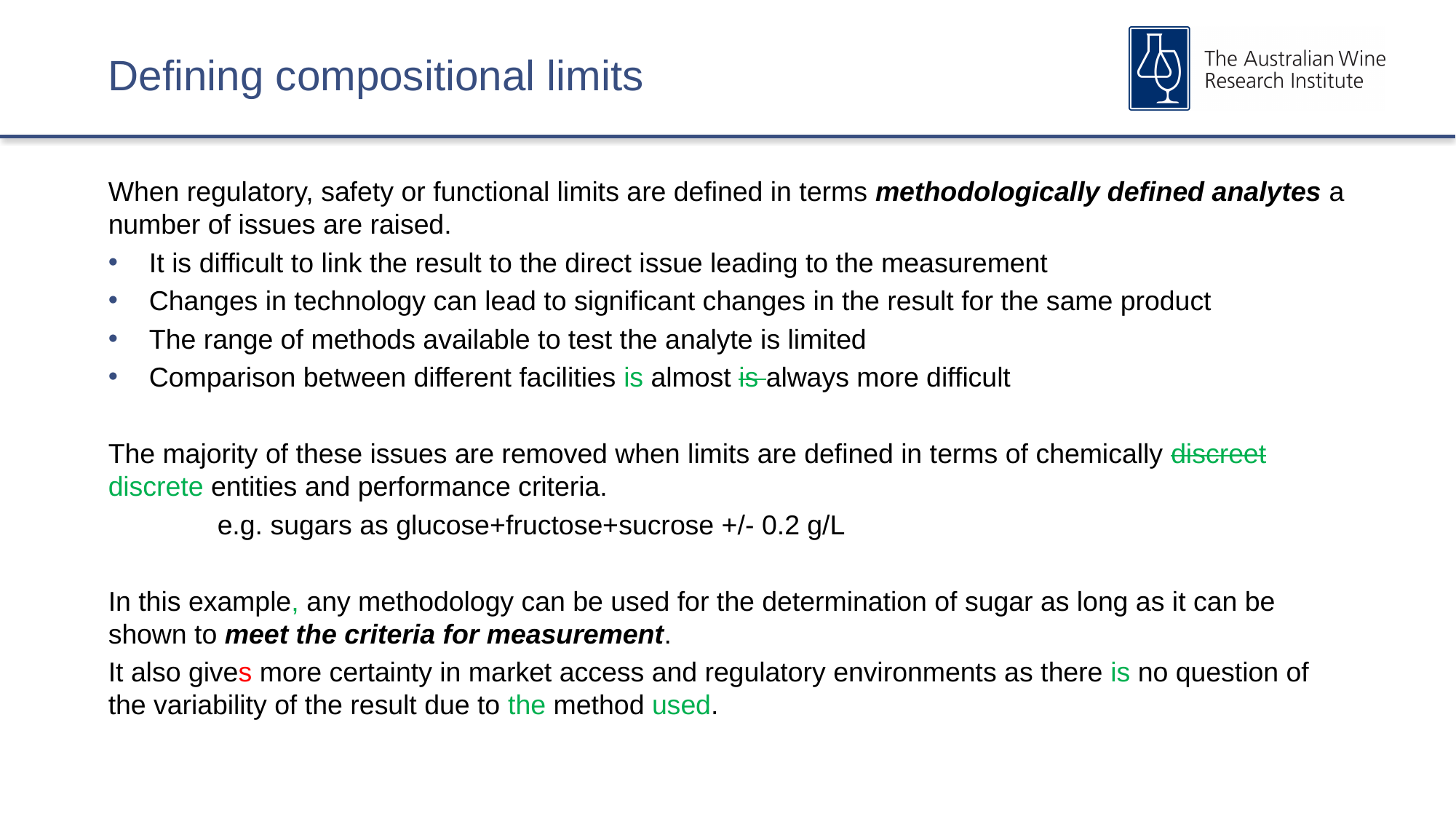

# Defining compositional limits
When regulatory, safety or functional limits are defined in terms methodologically defined analytes a number of issues are raised.
It is difficult to link the result to the direct issue leading to the measurement
Changes in technology can lead to significant changes in the result for the same product
The range of methods available to test the analyte is limited
Comparison between different facilities is almost is always more difficult

The majority of these issues are removed when limits are defined in terms of chemically discreet discrete entities and performance criteria.
	e.g. sugars as glucose+fructose+sucrose +/- 0.2 g/L

In this example, any methodology can be used for the determination of sugar as long as it can be shown to meet the criteria for measurement.
It also gives more certainty in market access and regulatory environments as there is no question of the variability of the result due to the method used.